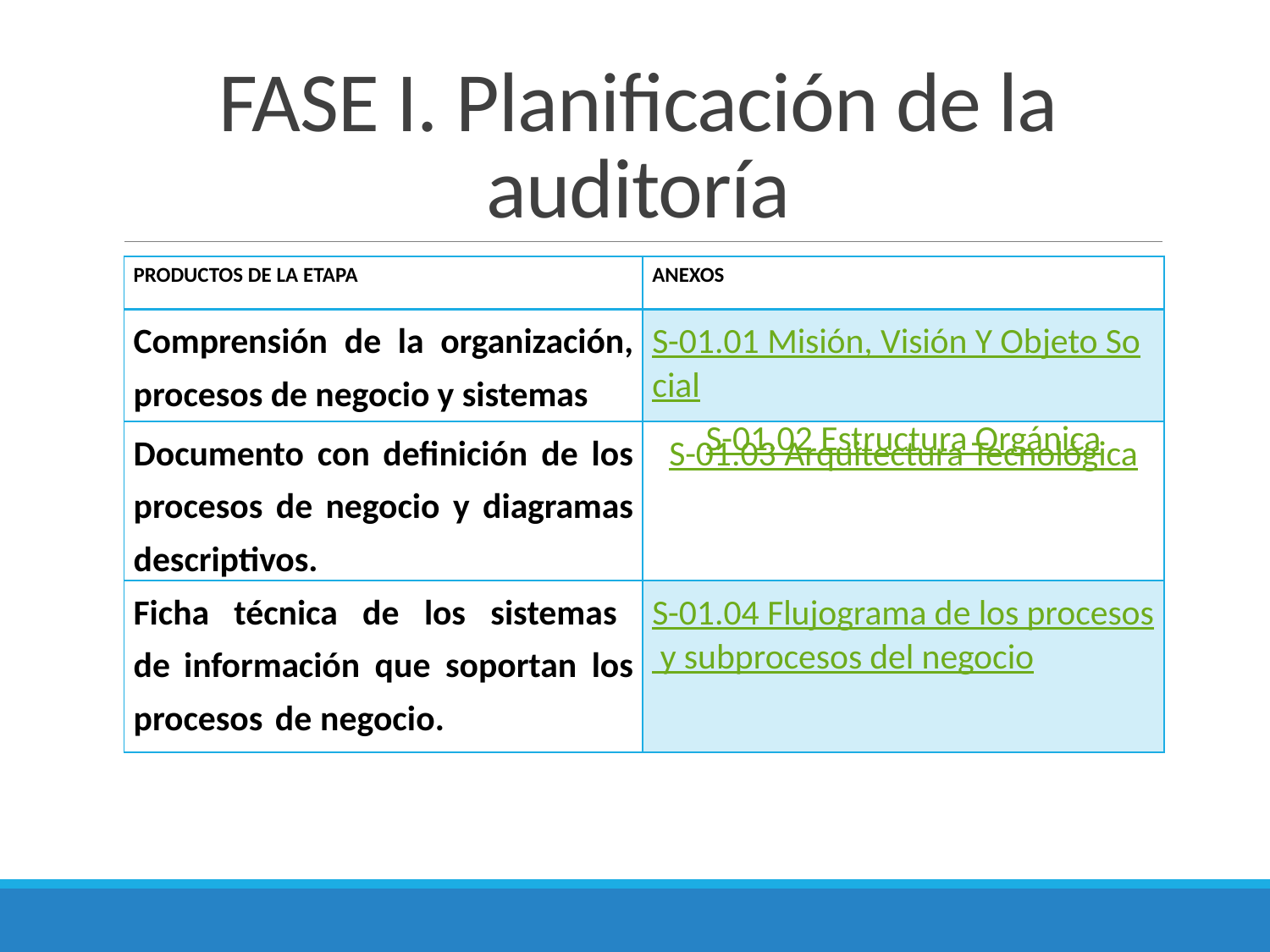

# FASE I. Planificación de la auditoría
| PRODUCTOS DE LA ETAPA | ANEXOS |
| --- | --- |
| Comprensión de la organización, procesos de negocio y sistemas | S-01.01 Misión, Visión Y Objeto Social S-01.02 Estructura Orgánica |
| Documento con definición de los procesos de negocio y diagramas descriptivos. | S-01.03 Arquitectura Tecnológica |
| Ficha técnica de los sistemas de información que soportan los procesos de negocio. | S-01.04 Flujograma de los procesos y subprocesos del negocio |